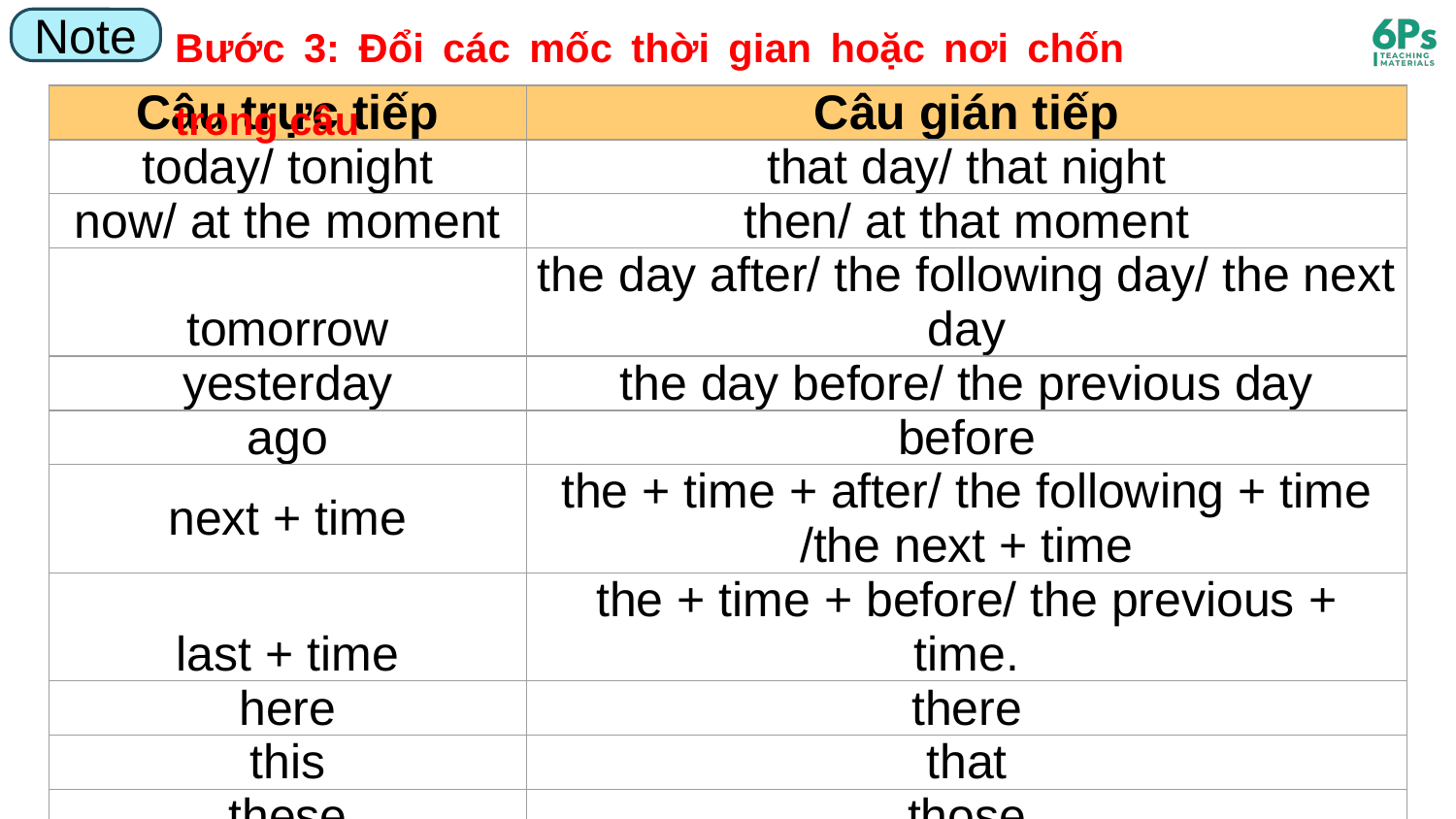

Bước 3: Đổi các mốc thời gian hoặc nơi chốn trong câu
Note
| Câu trực tiếp | Câu gián tiếp |
| --- | --- |
| today/ tonight | that day/ that night |
| now/ at the moment | then/ at that moment |
| tomorrow | the day after/ the following day/ the next day |
| yesterday | the day before/ the previous day |
| ago | before |
| next + time | the + time + after/ the following + time /the next + time |
| last + time | the + time + before/ the previous + time. |
| here | there |
| this | that |
| these | those |